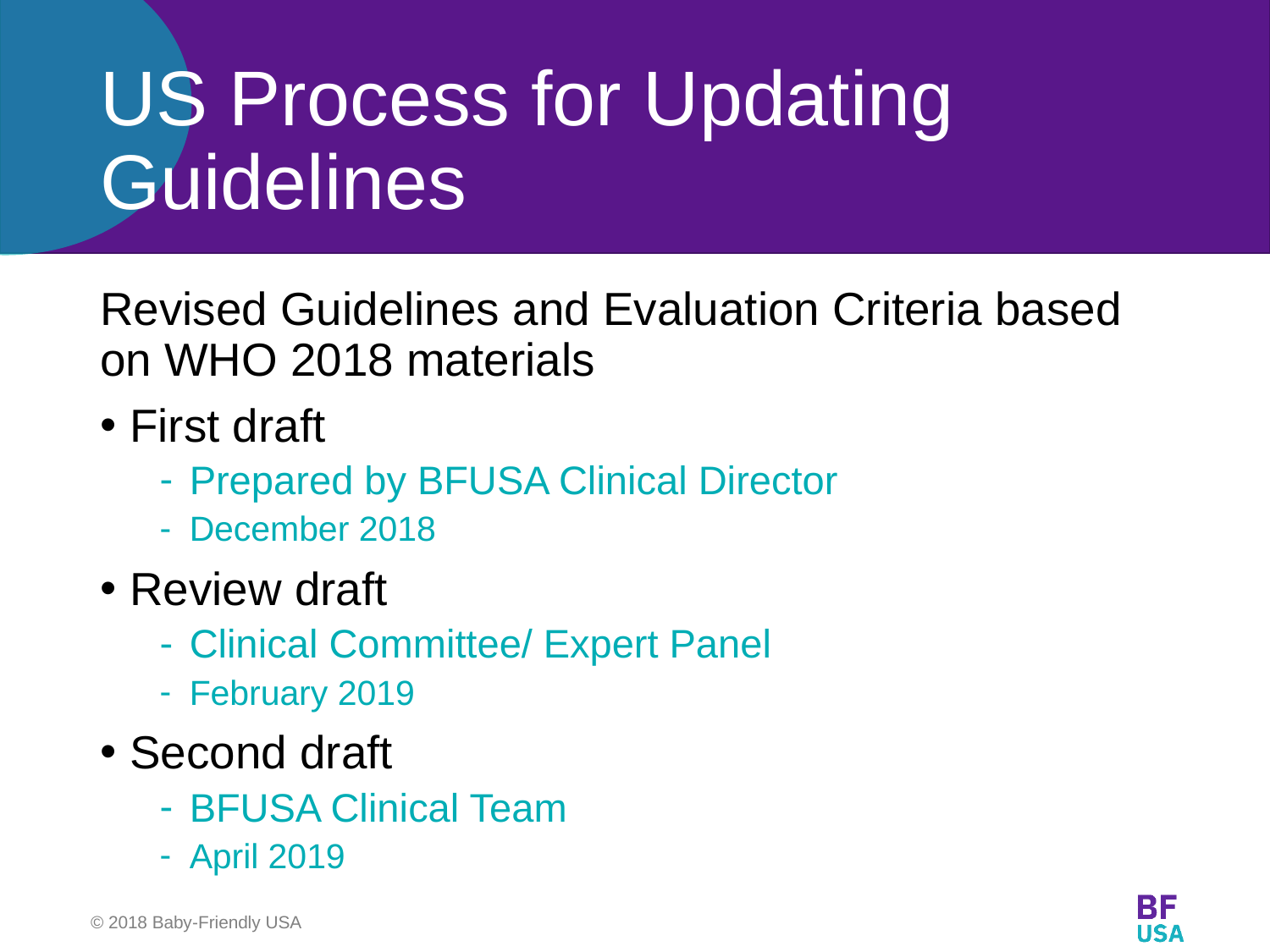

# US Process for Updating Guidelines
Revised Guidelines and Evaluation Criteria based on WHO 2018 materials
First draft
Prepared by BFUSA Clinical Director
December 2018
Review draft
Clinical Committee/ Expert Panel
February 2019
Second draft
BFUSA Clinical Team
April 2019